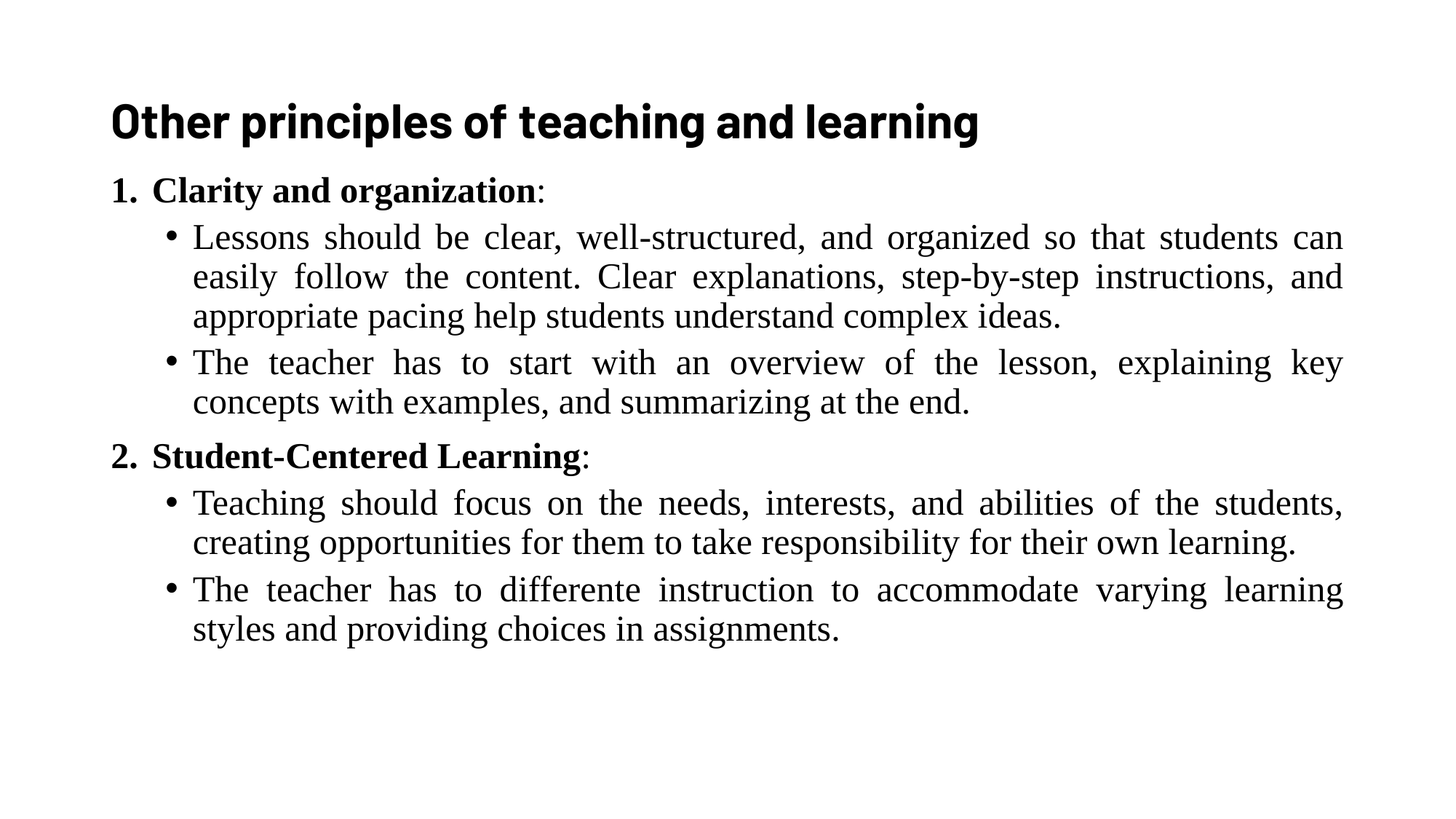

# Other principles of teaching and learning
Clarity and organization:
Lessons should be clear, well-structured, and organized so that students can easily follow the content. Clear explanations, step-by-step instructions, and appropriate pacing help students understand complex ideas.
The teacher has to start with an overview of the lesson, explaining key concepts with examples, and summarizing at the end.
Student-Centered Learning:
Teaching should focus on the needs, interests, and abilities of the students, creating opportunities for them to take responsibility for their own learning.
The teacher has to differente instruction to accommodate varying learning styles and providing choices in assignments.